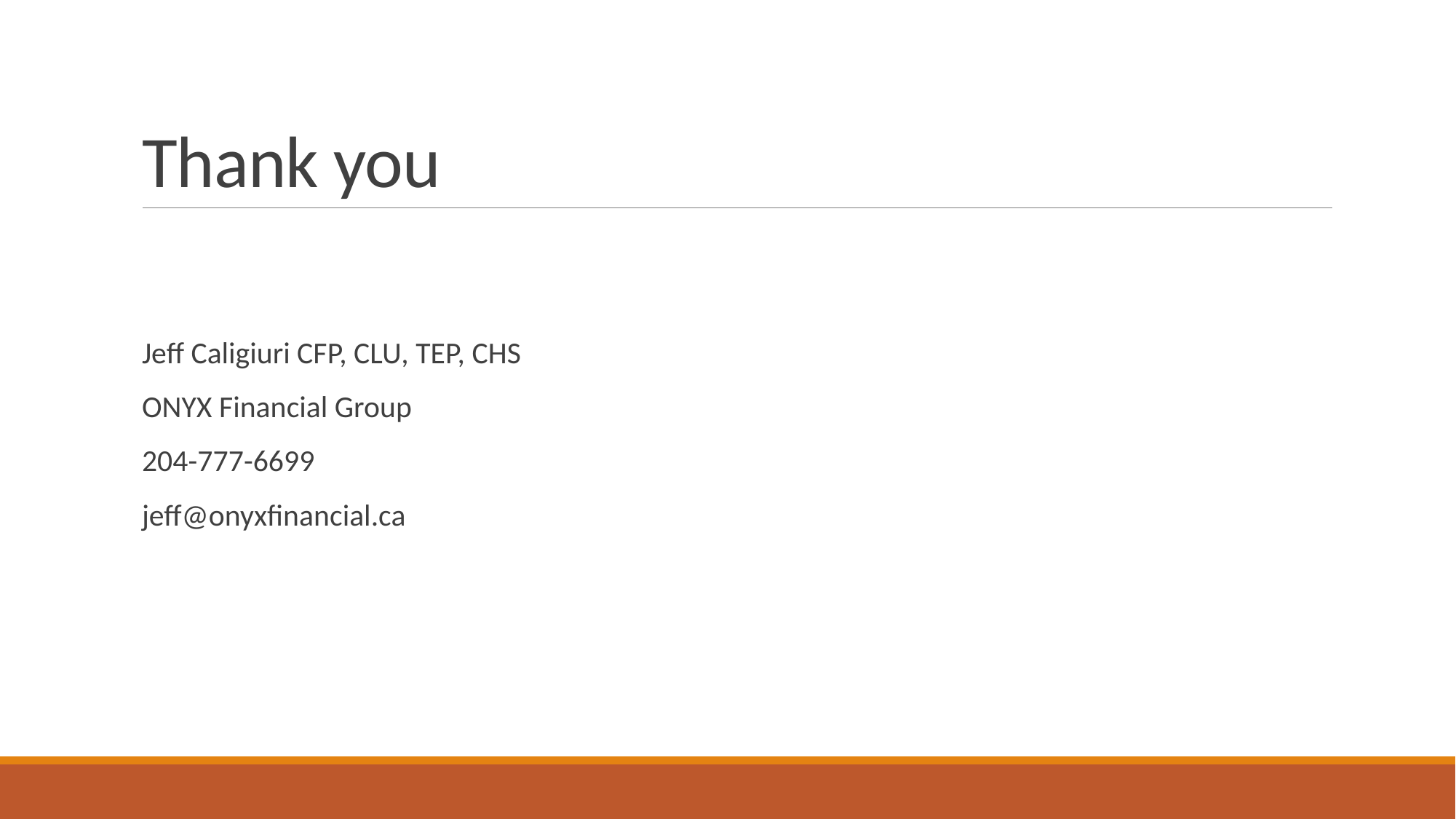

# Thank you

Jeff Caligiuri CFP, CLU, TEP, CHS
ONYX Financial Group
204-777-6699
jeff@onyxfinancial.ca